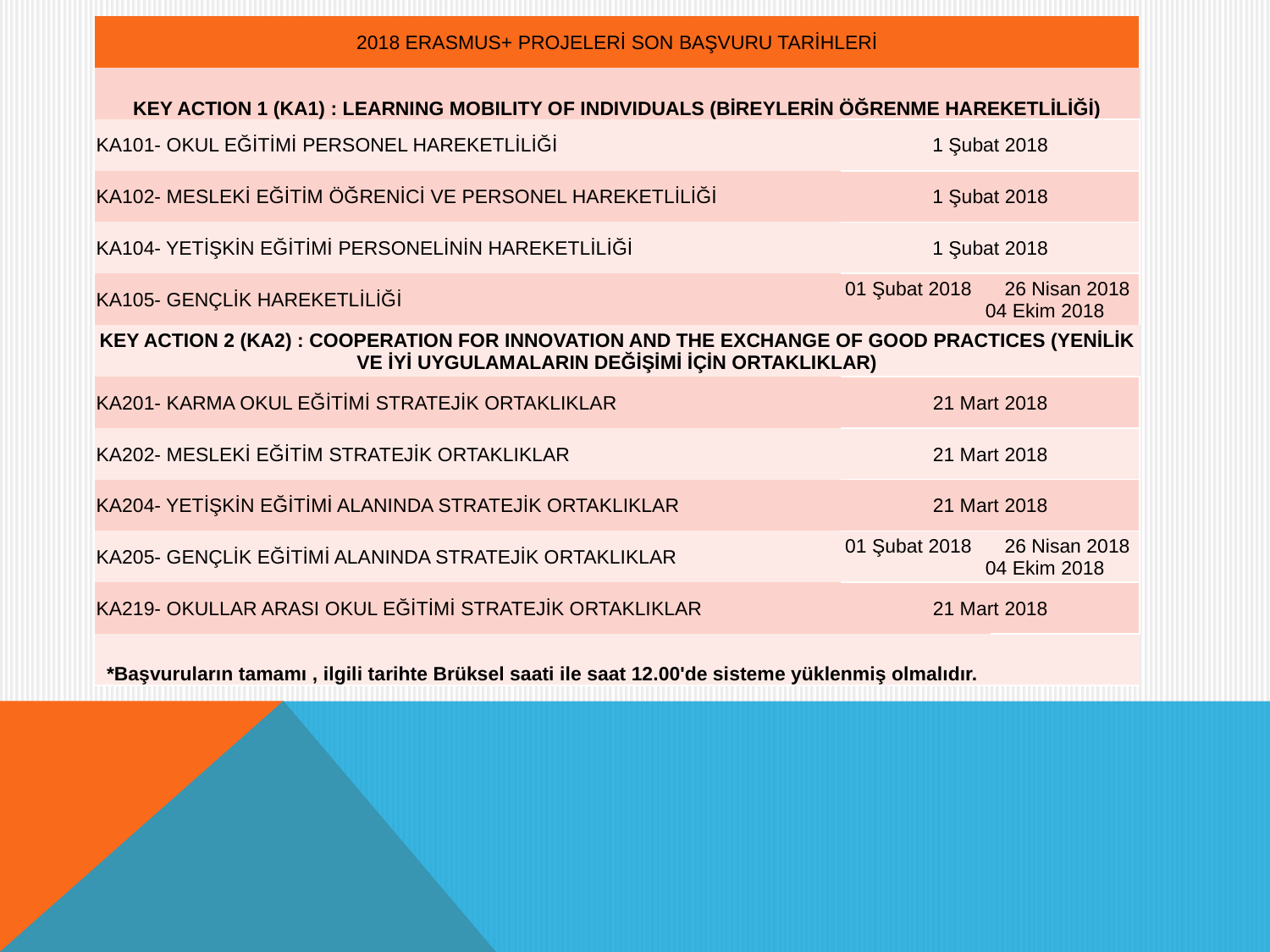

| 2018 ERASMUS+ PROJELERİ SON BAŞVURU TARİHLERİ |  |  |
| --- | --- | --- |
| KEY ACTION 1 (KA1) : LEARNING MOBILITY OF INDIVIDUALS (BİREYLERİN ÖĞRENME HAREKETLİLİĞİ) |  |  |
| KA101- OKUL EĞİTİMİ PERSONEL HAREKETLİLİĞİ | 1 Şubat 2018 |  |
| KA102- MESLEKİ EĞİTİM ÖĞRENİCİ VE PERSONEL HAREKETLİLİĞİ | 1 Şubat 2018 |  |
| KA104- YETİŞKİN EĞİTİMİ PERSONELİNİN HAREKETLİLİĞİ | 1 Şubat 2018 |  |
| KA105- GENÇLİK HAREKETLİLİĞİ | 01 Şubat 2018 26 Nisan 2018 04 Ekim 2018 |  |
| KEY ACTION 2 (KA2) : COOPERATION FOR INNOVATION AND THE EXCHANGE OF GOOD PRACTICES (YENİLİK VE İYİ UYGULAMALARIN DEĞİŞİMİ İÇİN ORTAKLIKLAR) |  |  |
| KA201- KARMA OKUL EĞİTİMİ STRATEJİK ORTAKLIKLAR | 21 Mart 2018 |  |
| KA202- MESLEKİ EĞİTİM STRATEJİK ORTAKLIKLAR | 21 Mart 2018 |  |
| KA204- YETİŞKİN EĞİTİMİ ALANINDA STRATEJİK ORTAKLIKLAR | 21 Mart 2018 |  |
| KA205- GENÇLİK EĞİTİMİ ALANINDA STRATEJİK ORTAKLIKLAR | 01 Şubat 2018 26 Nisan 2018 04 Ekim 2018 |  |
| KA219- OKULLAR ARASI OKUL EĞİTİMİ STRATEJİK ORTAKLIKLAR | 21 Mart 2018 |  |
| \*Başvuruların tamamı , ilgili tarihte Brüksel saati ile saat 12.00'de sisteme yüklenmiş olmalıdır. |  |  |
#